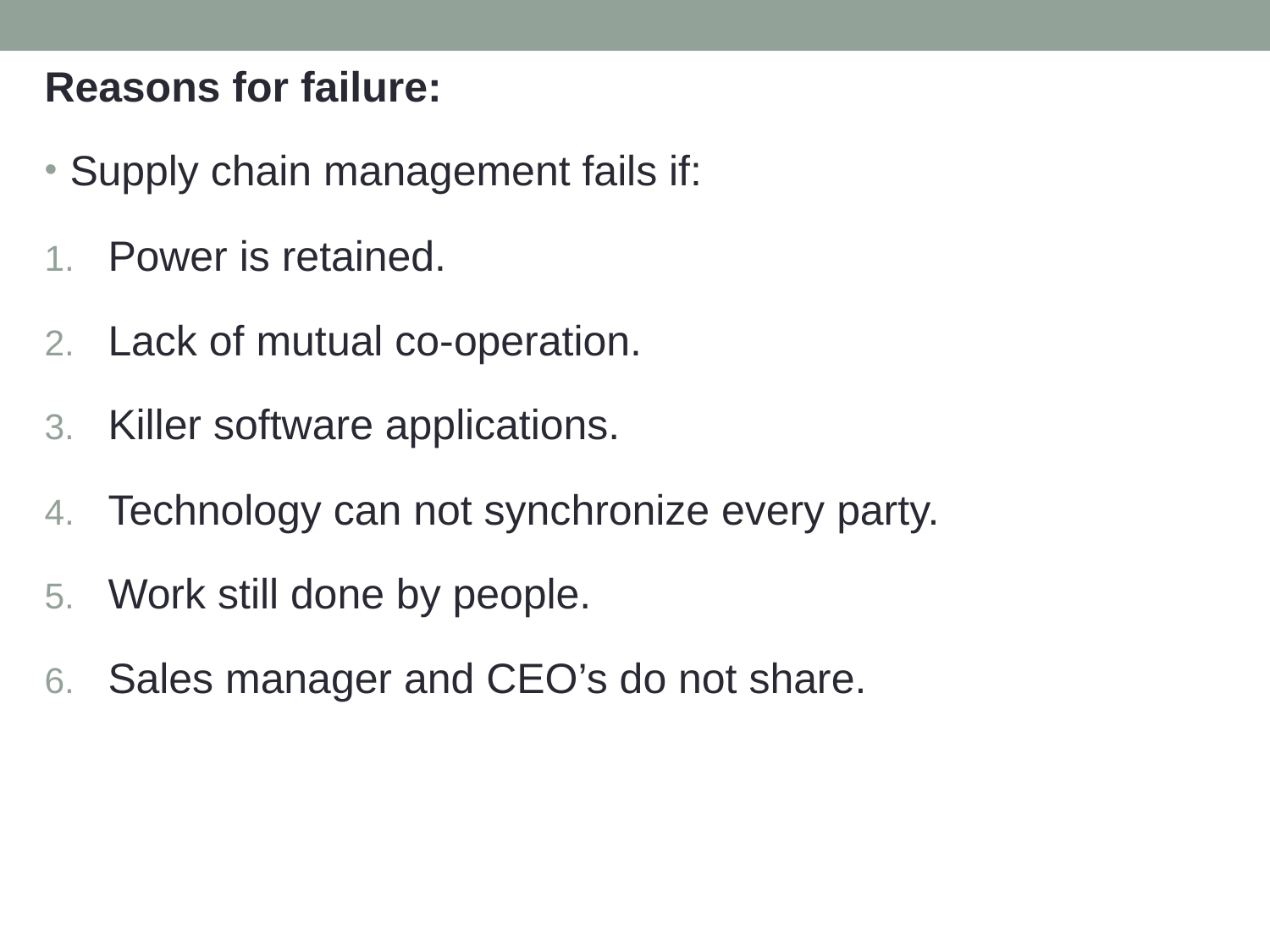

Reasons for failure:
Supply chain management fails if:
Power is retained.
Lack of mutual co-operation.
Killer software applications.
Technology can not synchronize every party.
Work still done by people.
Sales manager and CEO’s do not share.